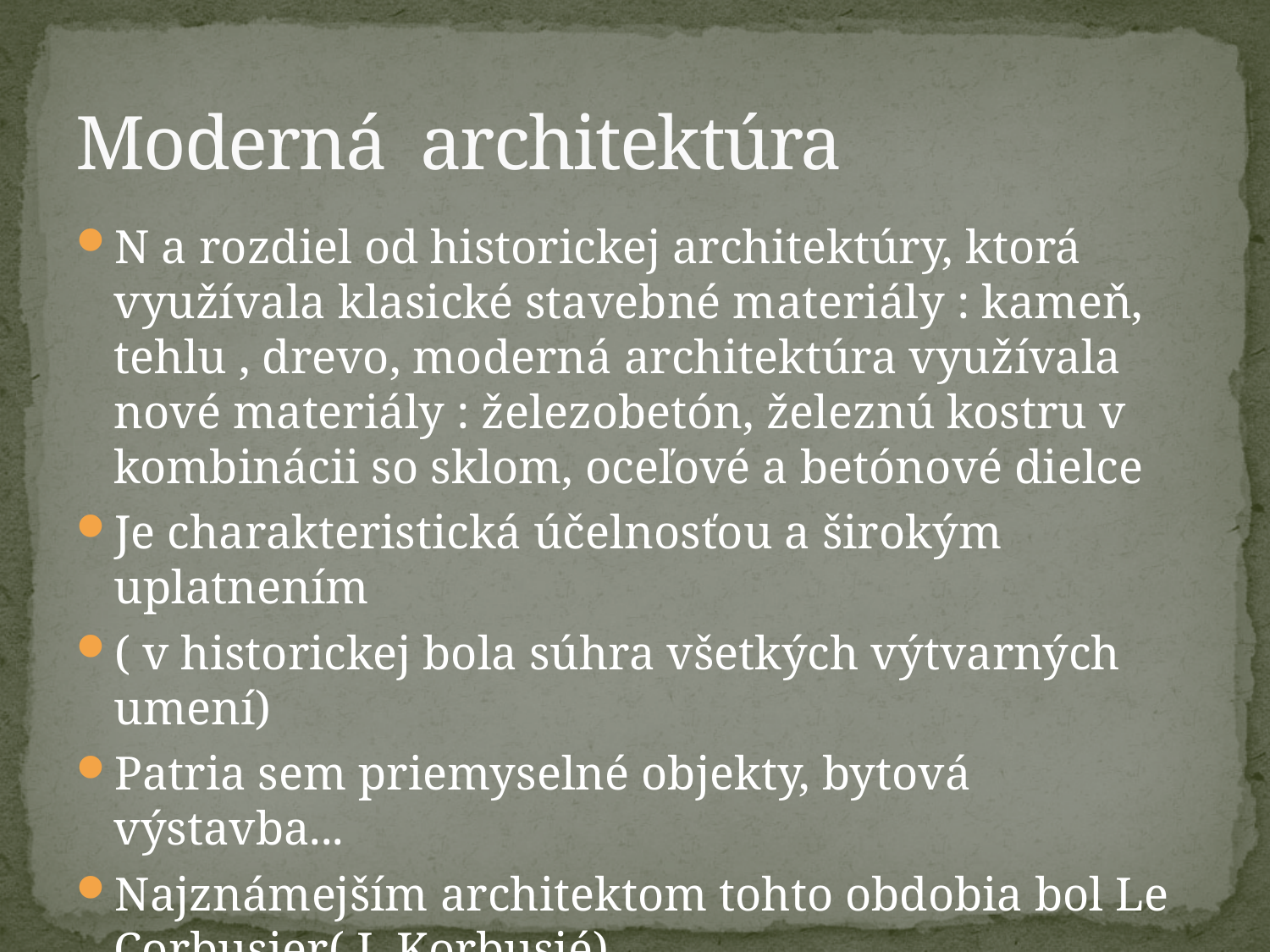

# Moderná  architektúra
N a rozdiel od historickej architektúry, ktorá využívala klasické stavebné materiály : kameň, tehlu , drevo, moderná architektúra využívala nové materiály : železobetón, železnú kostru v kombinácii so sklom, oceľové a betónové dielce
Je charakteristická účelnosťou a širokým uplatnením
( v historickej bola súhra všetkých výtvarných umení)
Patria sem priemyselné objekty, bytová výstavba...
Najznámejším architektom tohto obdobia bol Le Corbusier( L Korbusjé)